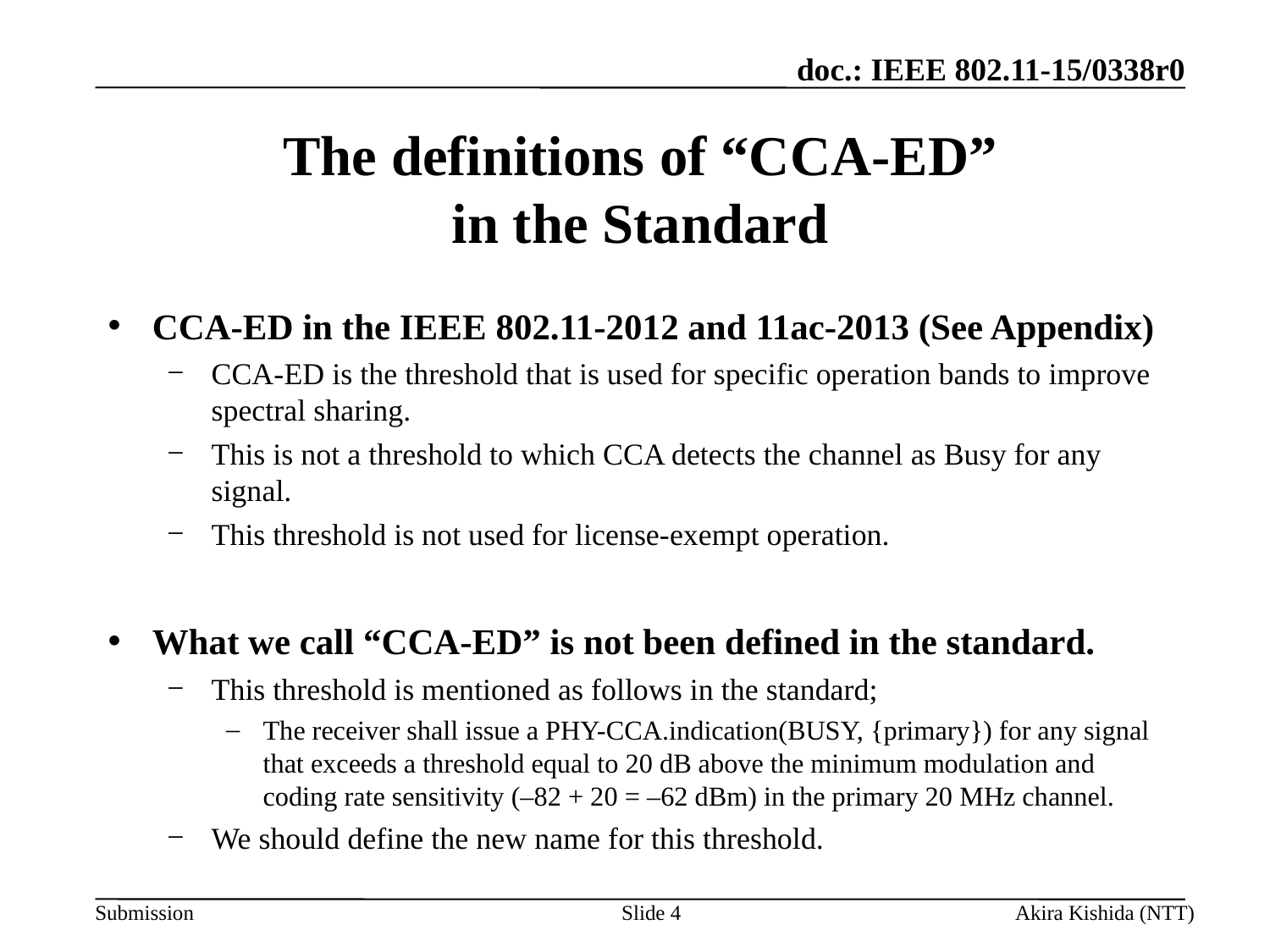

# The definitions of “CCA-ED” in the Standard
CCA-ED in the IEEE 802.11-2012 and 11ac-2013 (See Appendix)
CCA-ED is the threshold that is used for specific operation bands to improve spectral sharing.
This is not a threshold to which CCA detects the channel as Busy for any signal.
This threshold is not used for license-exempt operation.

What we call “CCA-ED” is not been defined in the standard.
This threshold is mentioned as follows in the standard;
The receiver shall issue a PHY-CCA.indication(BUSY, {primary}) for any signal that exceeds a threshold equal to 20 dB above the minimum modulation and coding rate sensitivity (–82 + 20 = –62 dBm) in the primary 20 MHz channel.
We should define the new name for this threshold.

Slide 4